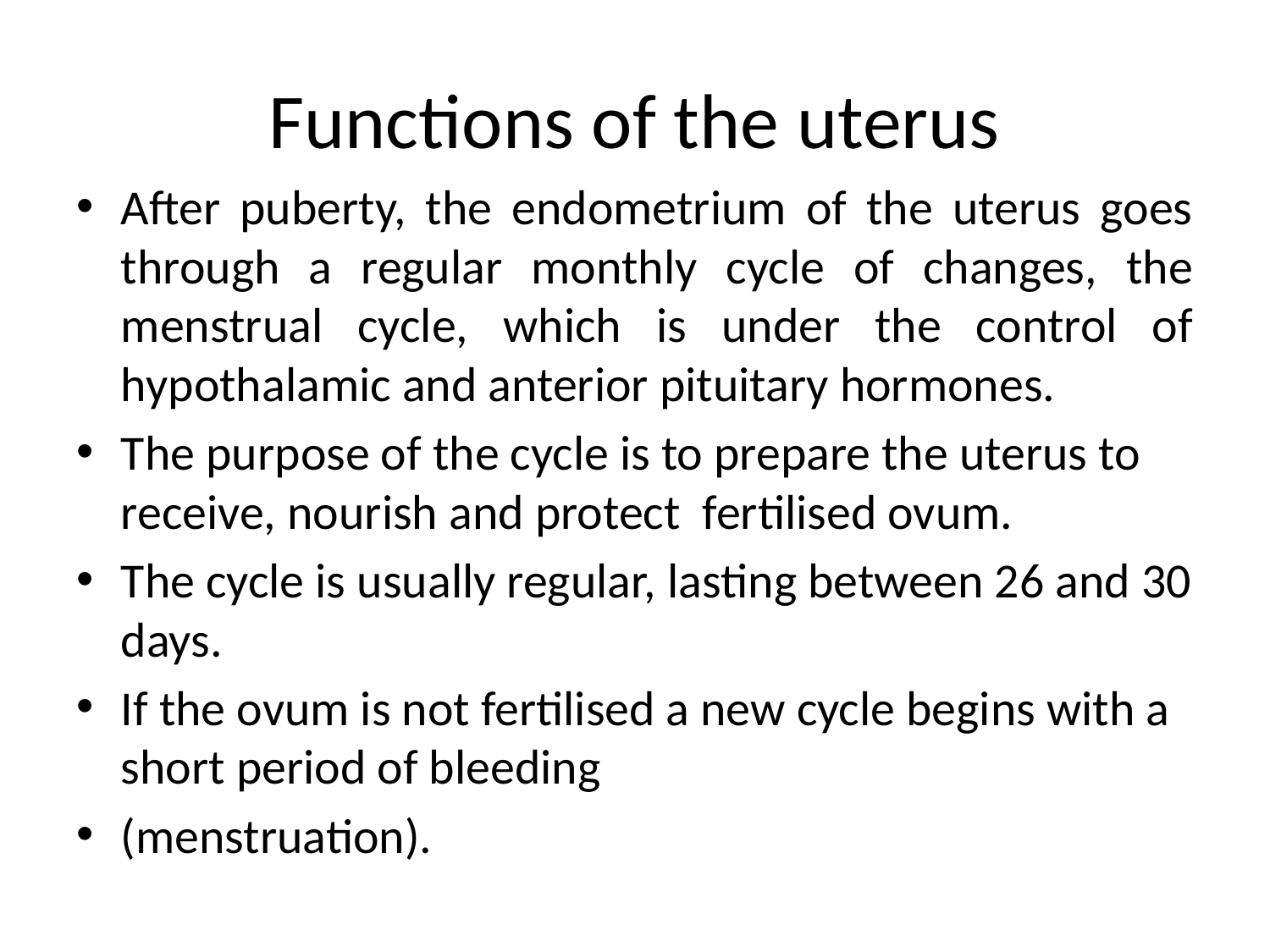

# Functions of the uterus
After puberty, the endometrium of the uterus goes through a regular monthly cycle of changes, the menstrual cycle, which is under the control of hypothalamic and anterior pituitary hormones.
The purpose of the cycle is to prepare the uterus to receive, nourish and protect  fertilised ovum.
The cycle is usually regular, lasting between 26 and 30 days.
If the ovum is not fertilised a new cycle begins with a short period of bleeding
(menstruation).